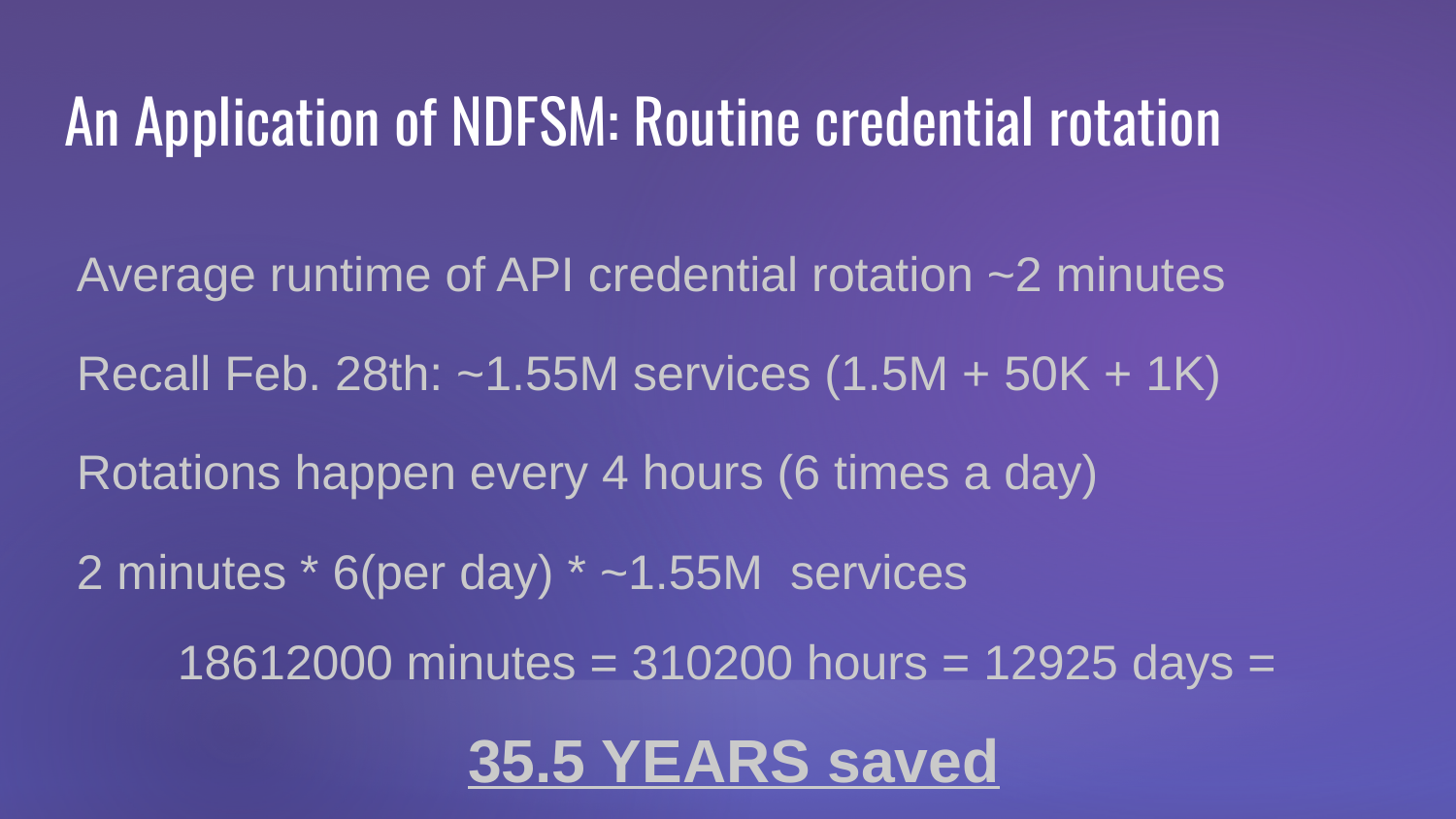

# An Application of NDFSM: Routine credential rotation
Average runtime of API credential rotation ~2 minutes
Recall Feb. 28th: ~1.55M services (1.5M + 50K + 1K)
Rotations happen every 4 hours (6 times a day)
2 minutes * 6(per day) * ~1.55M  services
18612000 minutes = 310200 hours = 12925 days =
35.5 YEARS saved